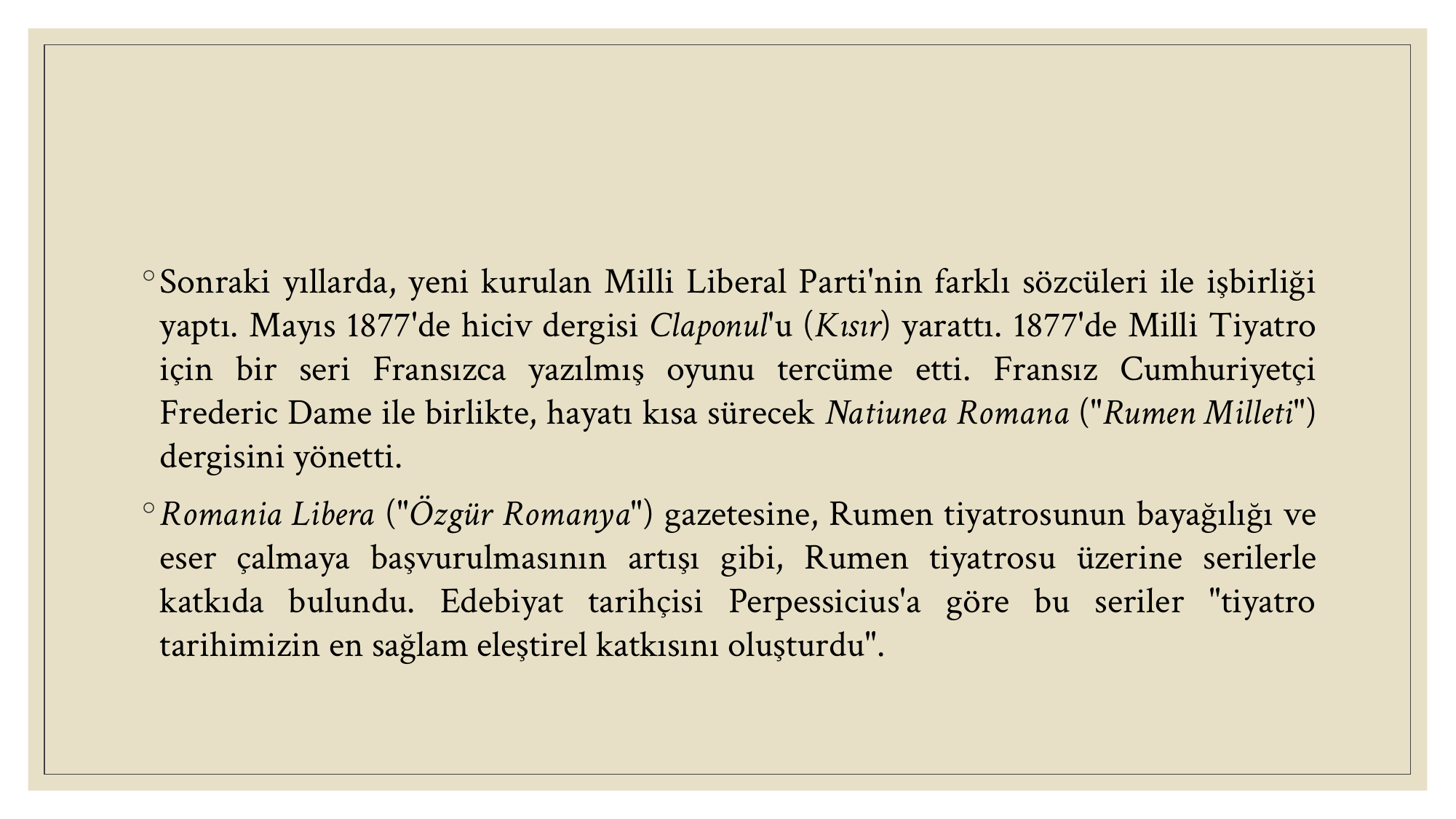

Sonraki yıllarda, yeni kurulan Milli Liberal Parti'nin farklı sözcüleri ile işbirliği yaptı. Mayıs 1877'de hiciv dergisi Claponul'u (Kısır) yarattı. 1877'de Milli Tiyatro için bir seri Fransızca yazılmış oyunu tercüme etti. Fransız Cumhuriyetçi Frederic Dame ile birlikte, hayatı kısa sürecek Natiunea Romana ("Rumen Milleti") dergisini yönetti.
Romania Libera ("Özgür Romanya") gazetesine, Rumen tiyatrosunun bayağılığı ve eser çalmaya başvurulmasının artışı gibi, Rumen tiyatrosu üzerine serilerle katkıda bulundu. Edebiyat tarihçisi Perpessicius'a göre bu seriler "tiyatro tarihimizin en sağlam eleştirel katkısını oluşturdu".